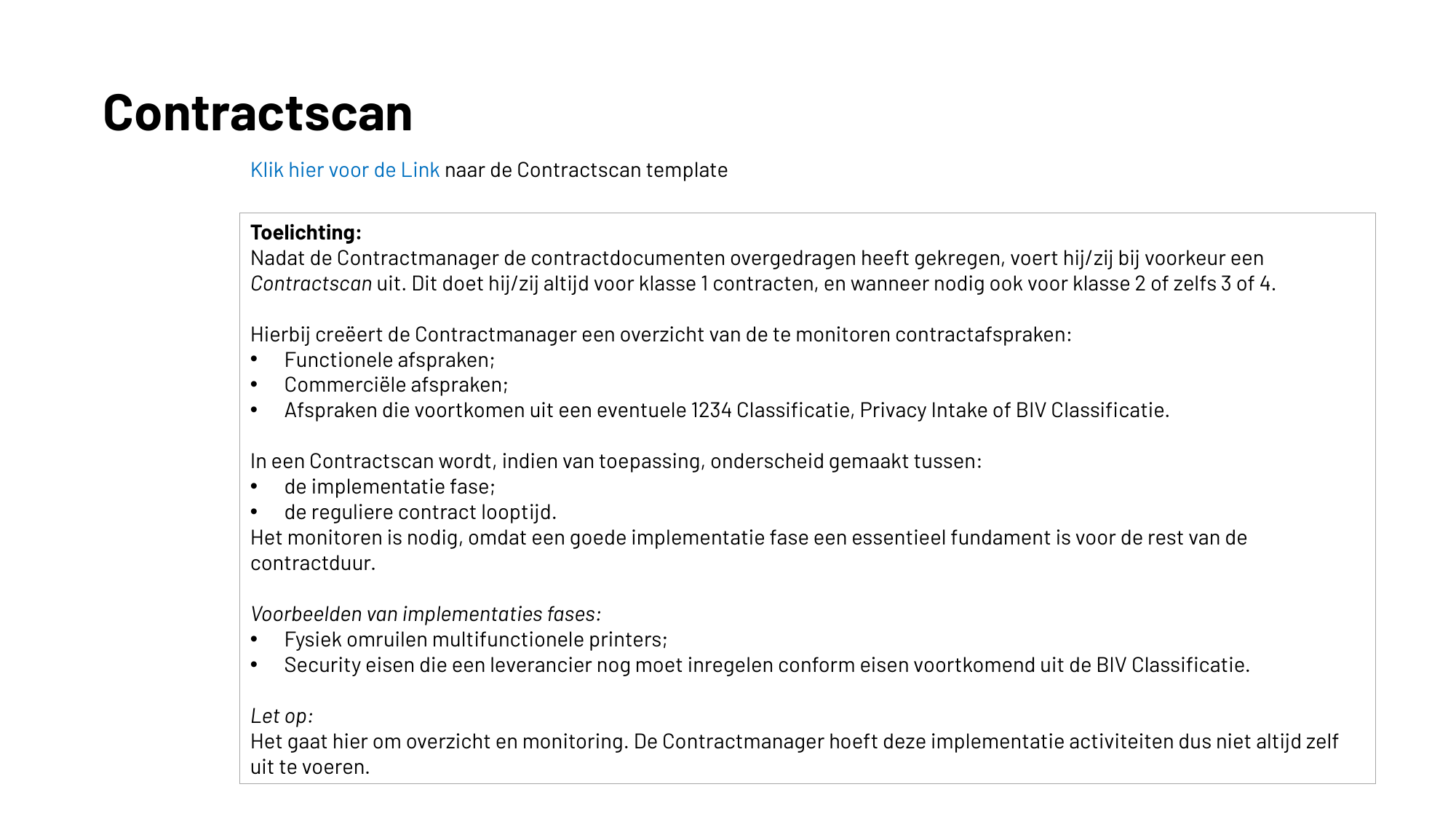

# Contractscan
Klik hier voor de Link naar de Contractscan template
Toelichting:
Nadat de Contractmanager de contractdocumenten overgedragen heeft gekregen, voert hij/zij bij voorkeur een Contractscan uit. Dit doet hij/zij altijd voor klasse 1 contracten, en wanneer nodig ook voor klasse 2 of zelfs 3 of 4.

Hierbij creëert de Contractmanager een overzicht van de te monitoren contractafspraken:
Functionele afspraken;
Commerciële afspraken;
Afspraken die voortkomen uit een eventuele 1234 Classificatie, Privacy Intake of BIV Classificatie.

In een Contractscan wordt, indien van toepassing, onderscheid gemaakt tussen:
de implementatie fase;
de reguliere contract looptijd.
Het monitoren is nodig, omdat een goede implementatie fase een essentieel fundament is voor de rest van de contractduur.

Voorbeelden van implementaties fases:
Fysiek omruilen multifunctionele printers;
Security eisen die een leverancier nog moet inregelen conform eisen voortkomend uit de BIV Classificatie.

Let op:
Het gaat hier om overzicht en monitoring. De Contractmanager hoeft deze implementatie activiteiten dus niet altijd zelf uit te voeren.